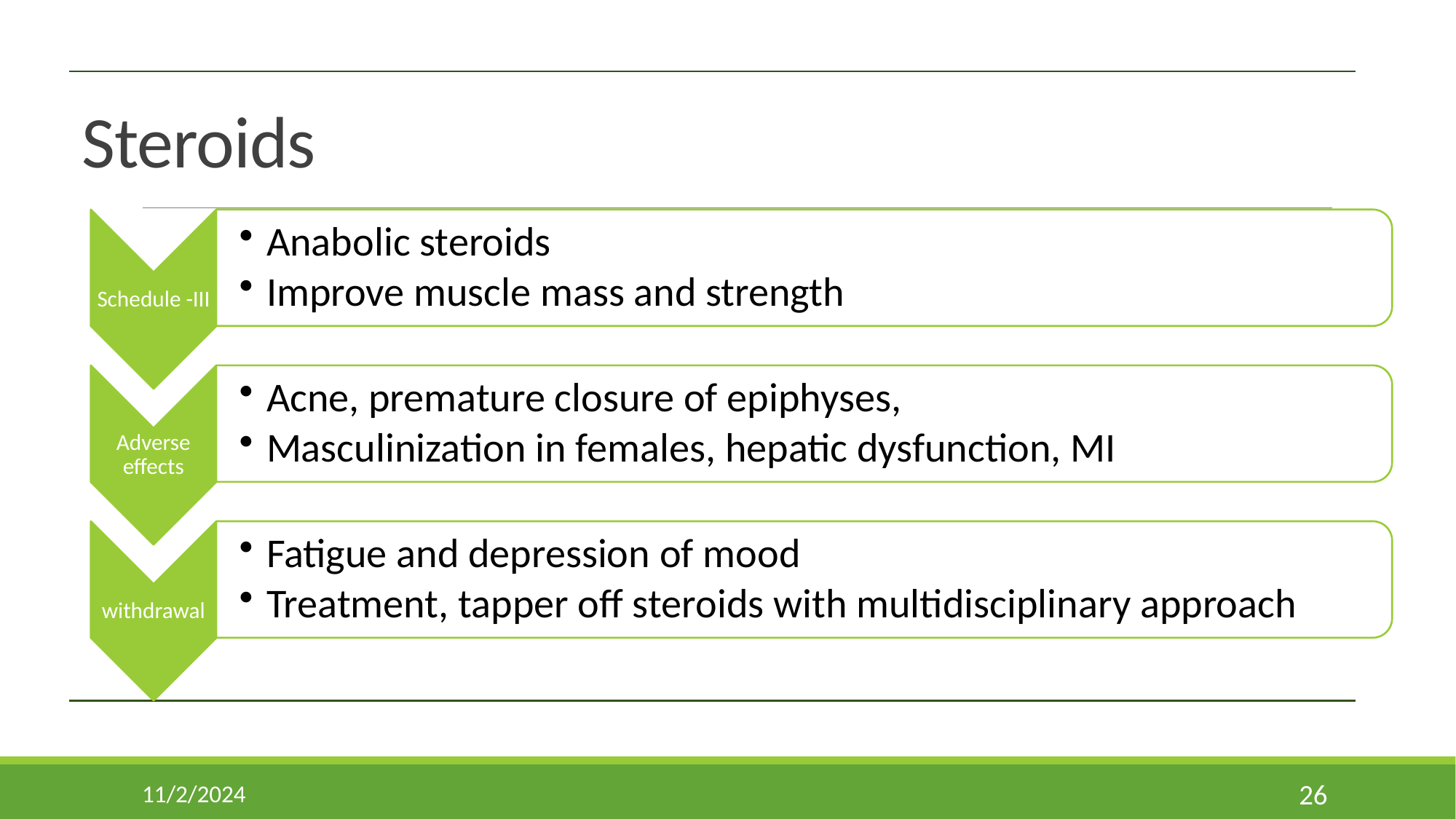

# Steroids
Schedule -III
Anabolic steroids
Improve muscle mass and strength
Adverse effects
Acne, premature closure of epiphyses,
Masculinization in females, hepatic dysfunction, MI
withdrawal
Fatigue and depression of mood
Treatment, tapper off steroids with multidisciplinary approach
11/2/2024
26